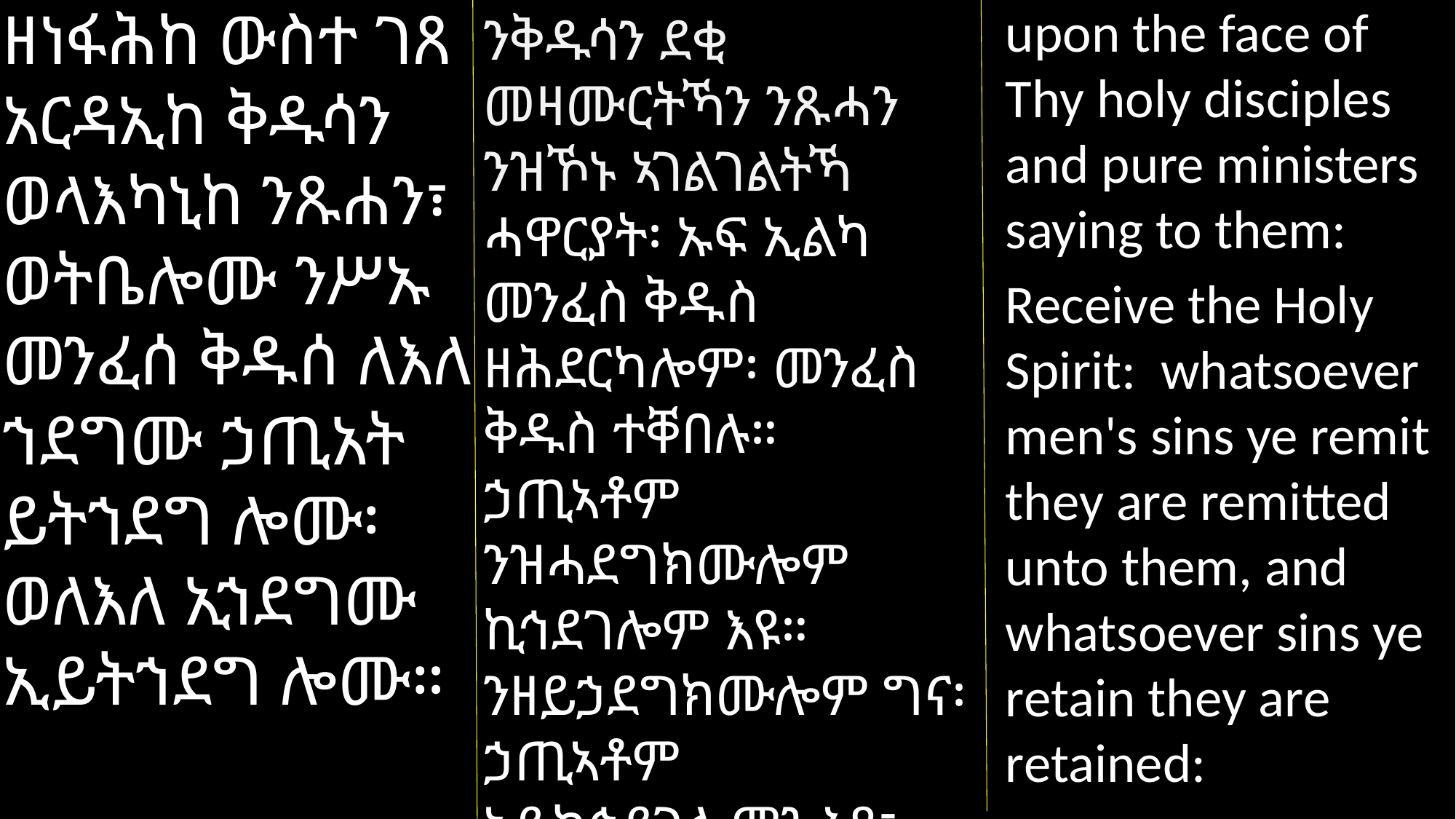

ዘነፋሕከ ውስተ ገጸ አርዳኢከ ቅዱሳን ወላእካኒከ ንጹሐን፣
ወትቤሎሙ ንሥኡ መንፈሰ ቅዱሰ ለእለ ኀደግሙ ኃጢአት ይትኀደግ ሎሙ፡ ወለእለ ኢኀደግሙ ኢይትኀደግ ሎሙ።
upon the face of  Thy holy disciples and pure ministers saying to them:
Receive the Holy Spirit:  whatsoever men's sins ye remit they are remitted unto them, and whatsoever sins ye retain they are retained:
ንቅዱሳን ደቂ መዛሙርትኻን ንጹሓን ንዝኾኑ ኣገልገልትኻ
ሓዋርያት፡ ኡፍ ኢልካ መንፈስ ቅዱስ ዘሕደርካሎም፡ መንፈስ ቅዱስ ተቐበሉ። ኃጢኣቶም ንዝሓደግክሙሎም ኪኅደገሎም እዩ።
ንዘይኃደግክሙሎም ግና፡ ኃጢኣቶም ኣይኪኅደገሎምን እዩ፣  እውን ዝበልካዮም።